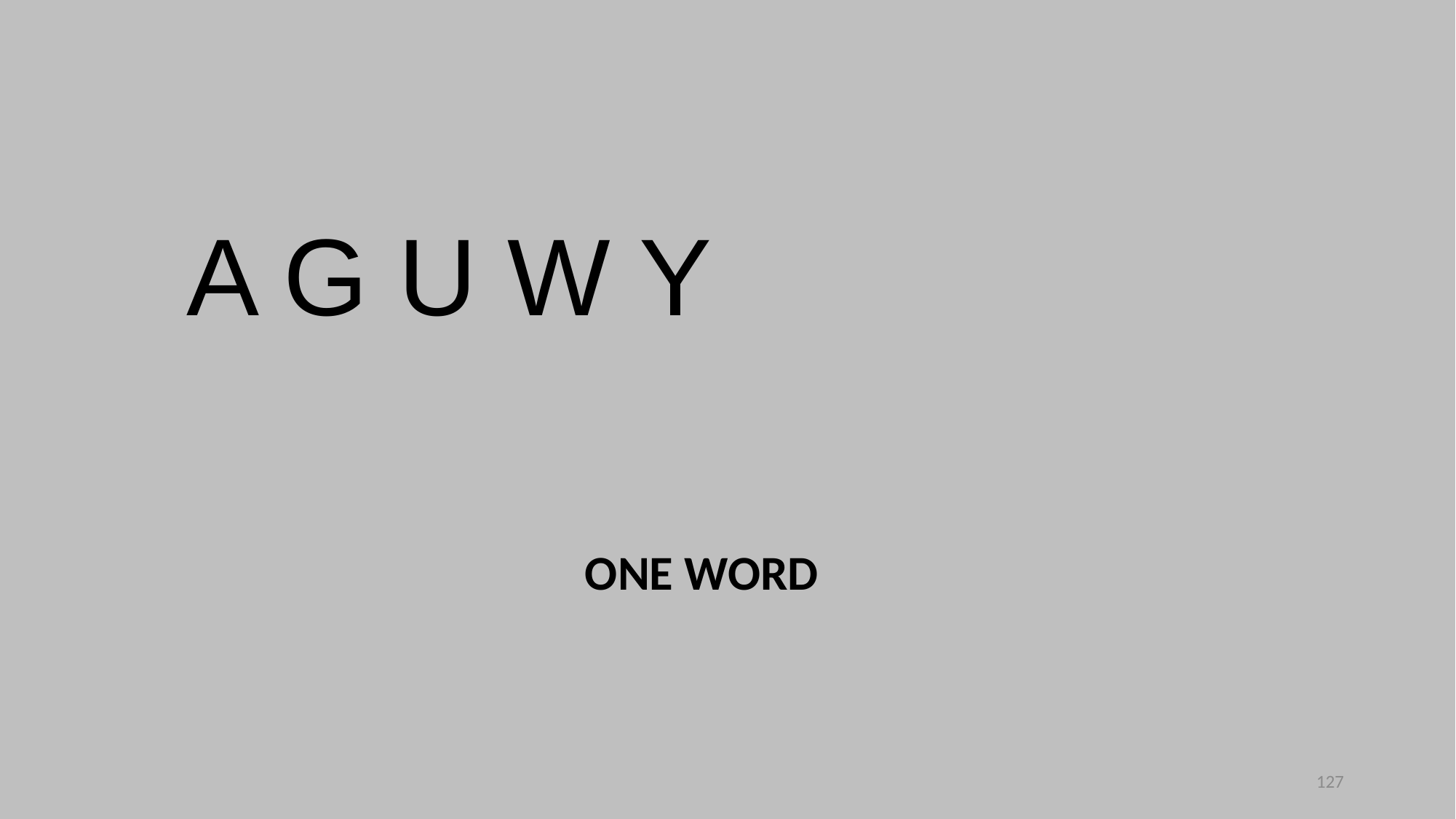

A G U W Y
ONE WORD
127